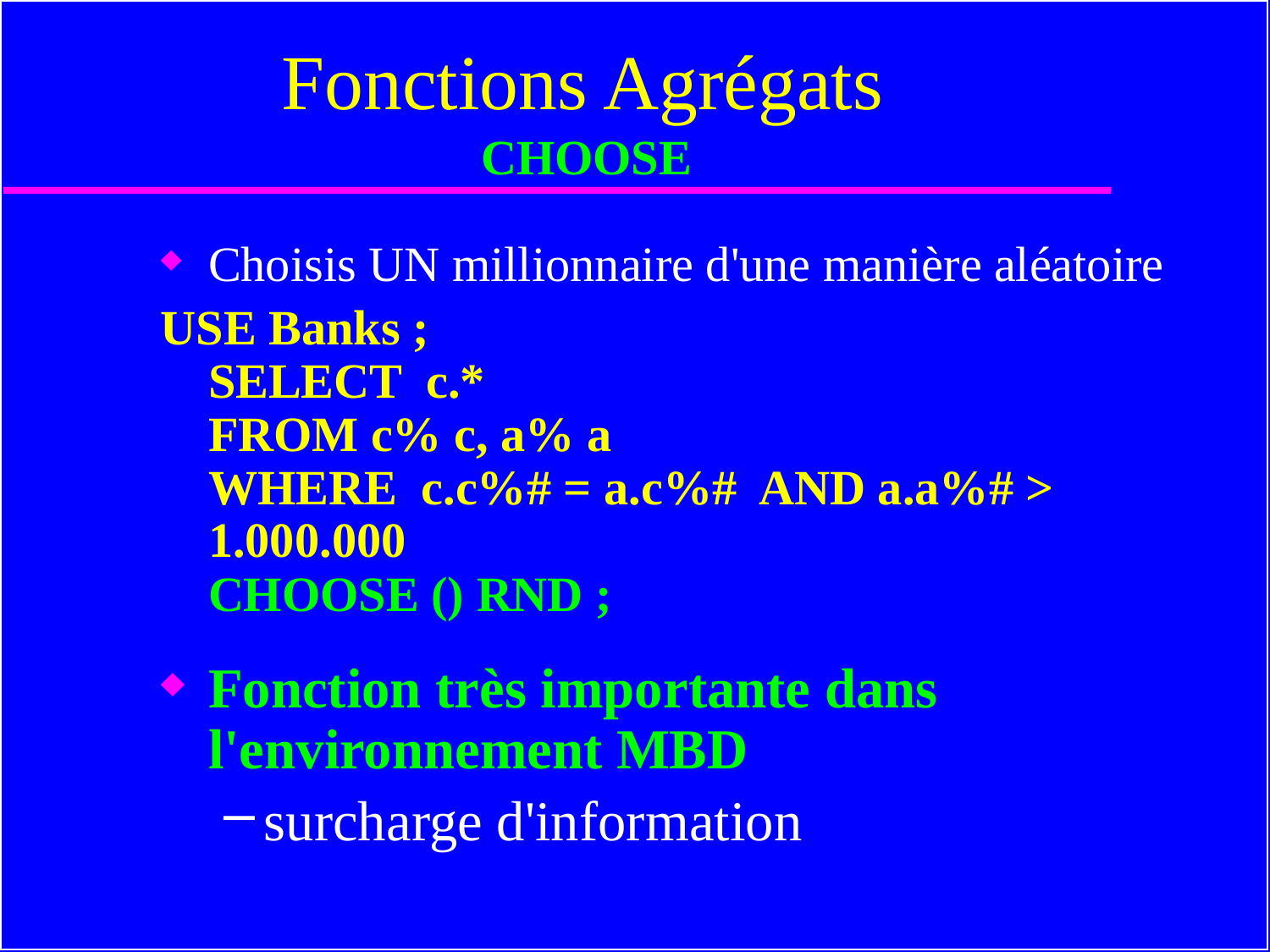

# Fonctions Agrégats CHOOSE
Choisis UN millionnaire d'une manière aléatoire
USE Banks ;
SELECT  c.*
FROM c% c, a% a
WHERE  c.c%# = a.c%#  AND a.a%# > 1.000.000
CHOOSE () RND ;
Fonction très importante dans l'environnement MBD
surcharge d'information